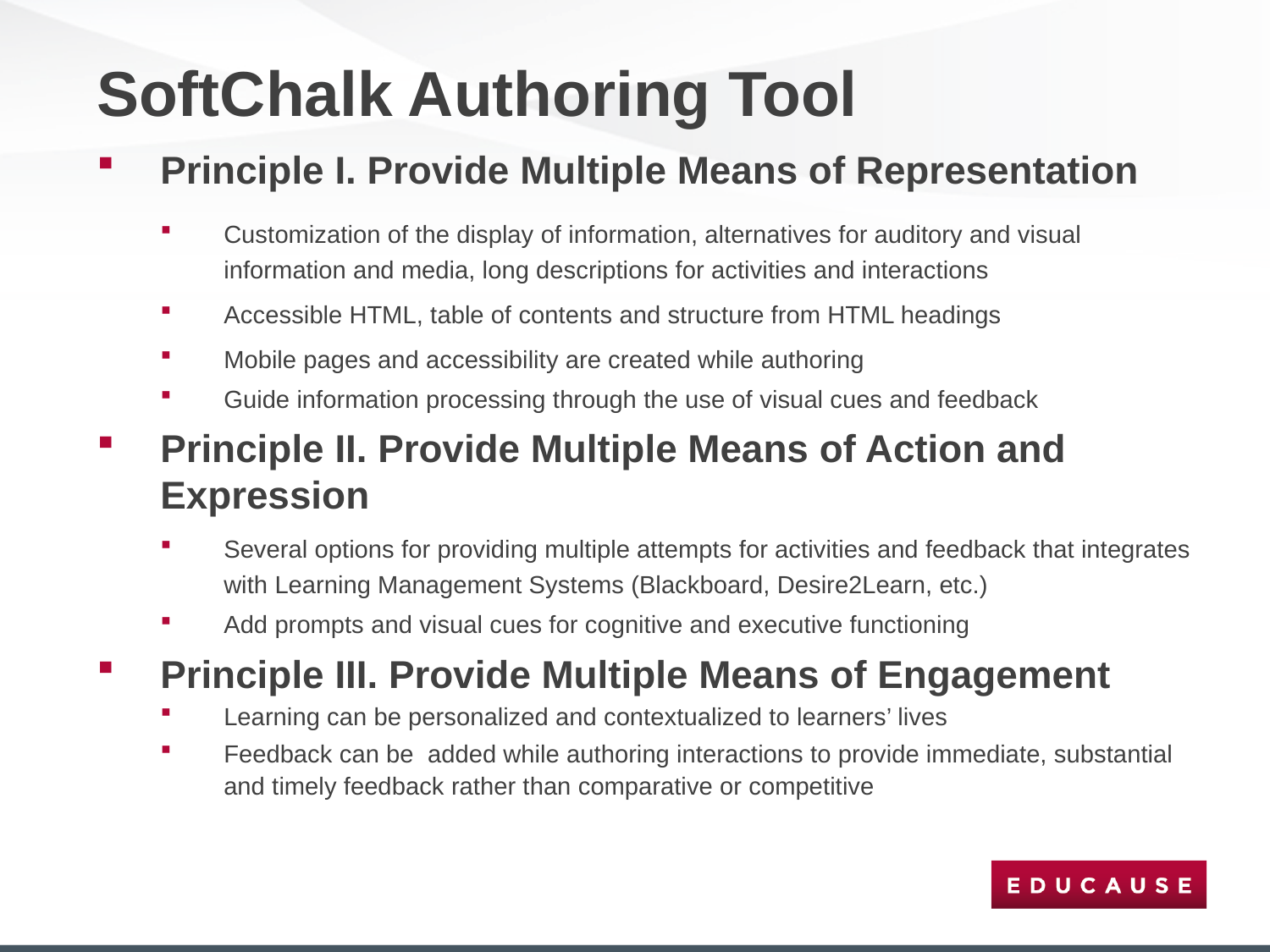

# SoftChalk Authoring Tool
Principle I. Provide Multiple Means of Representation
Customization of the display of information, alternatives for auditory and visual information and media, long descriptions for activities and interactions
Accessible HTML, table of contents and structure from HTML headings
Mobile pages and accessibility are created while authoring
Guide information processing through the use of visual cues and feedback
Principle II. Provide Multiple Means of Action and Expression
Several options for providing multiple attempts for activities and feedback that integrates with Learning Management Systems (Blackboard, Desire2Learn, etc.)
Add prompts and visual cues for cognitive and executive functioning
Principle III. Provide Multiple Means of Engagement
Learning can be personalized and contextualized to learners’ lives
Feedback can be  added while authoring interactions to provide immediate, substantial and timely feedback rather than comparative or competitive